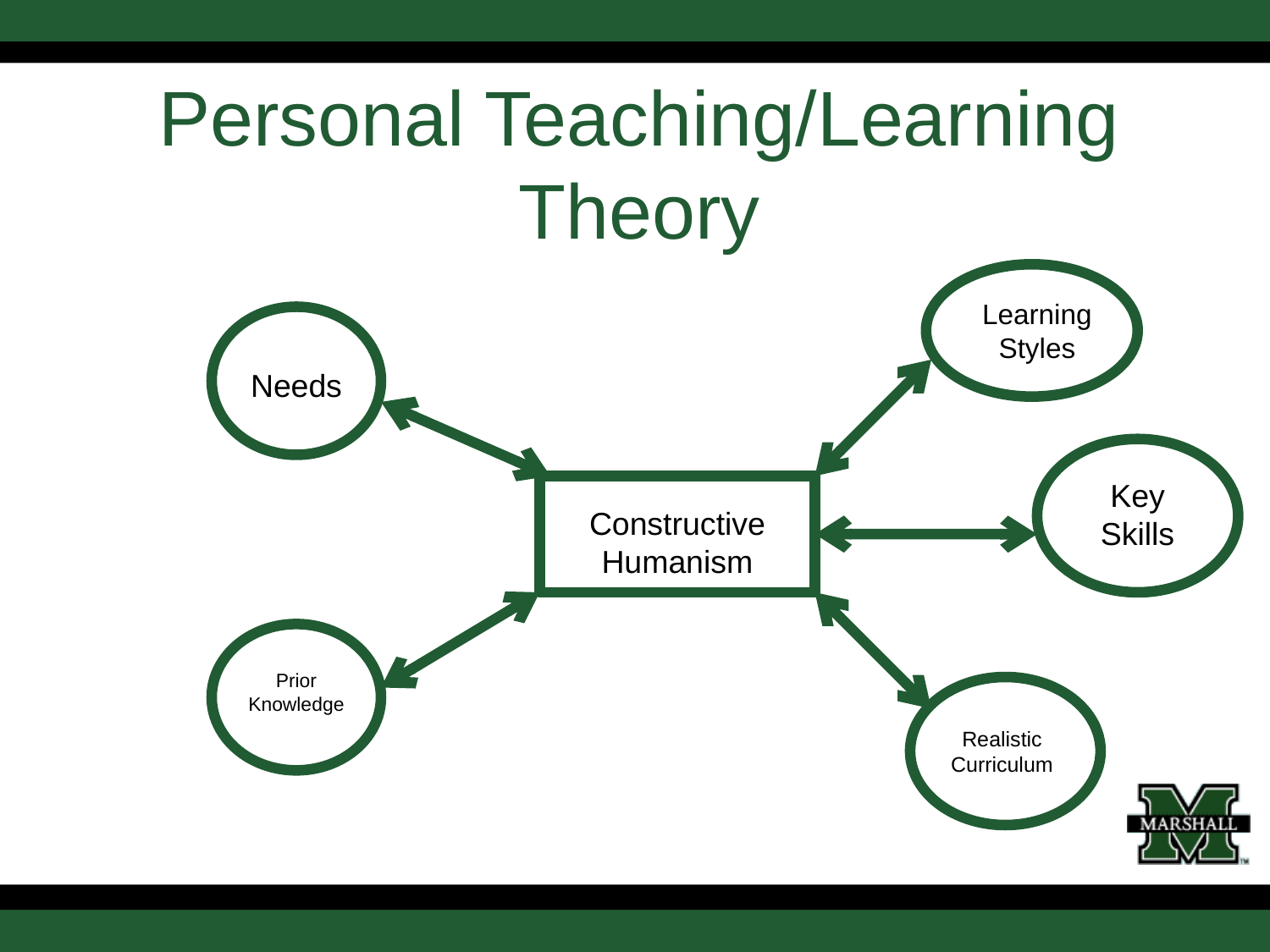

# Personal Teaching/Learning Theory

Learning Styles

Needs

Key Skills

Constructive Humanism

Prior Knowledge

Realistic Curriculum